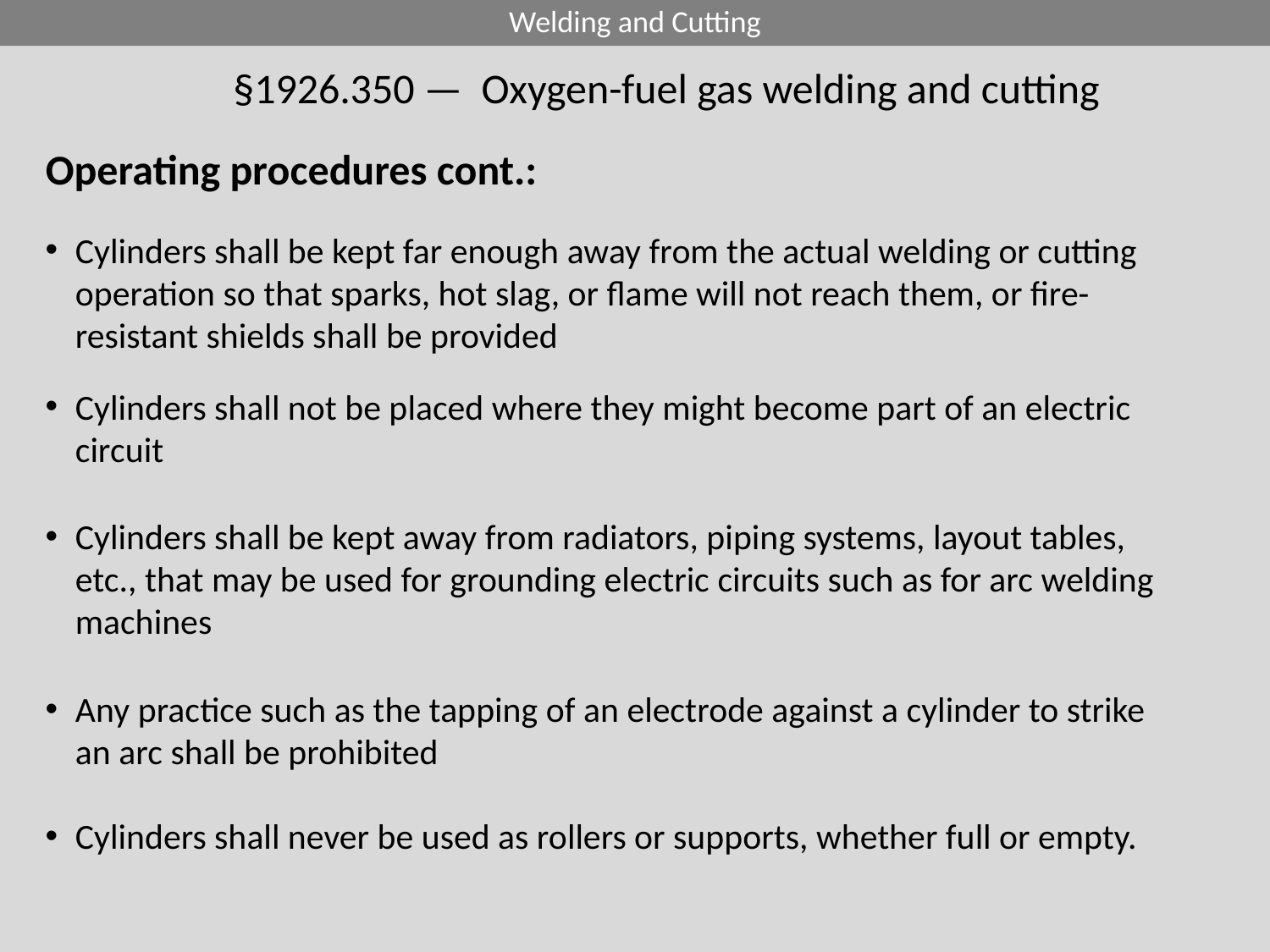

Welding and Cutting
§1926.350 —  Oxygen-fuel gas welding and cutting
Operating procedures cont.:
Cylinders shall be kept far enough away from the actual welding or cutting operation so that sparks, hot slag, or flame will not reach them, or fire-resistant shields shall be provided
Cylinders shall not be placed where they might become part of an electric circuit
Cylinders shall be kept away from radiators, piping systems, layout tables, etc., that may be used for grounding electric circuits such as for arc welding machines
Any practice such as the tapping of an electrode against a cylinder to strike an arc shall be prohibited
Cylinders shall never be used as rollers or supports, whether full or empty.